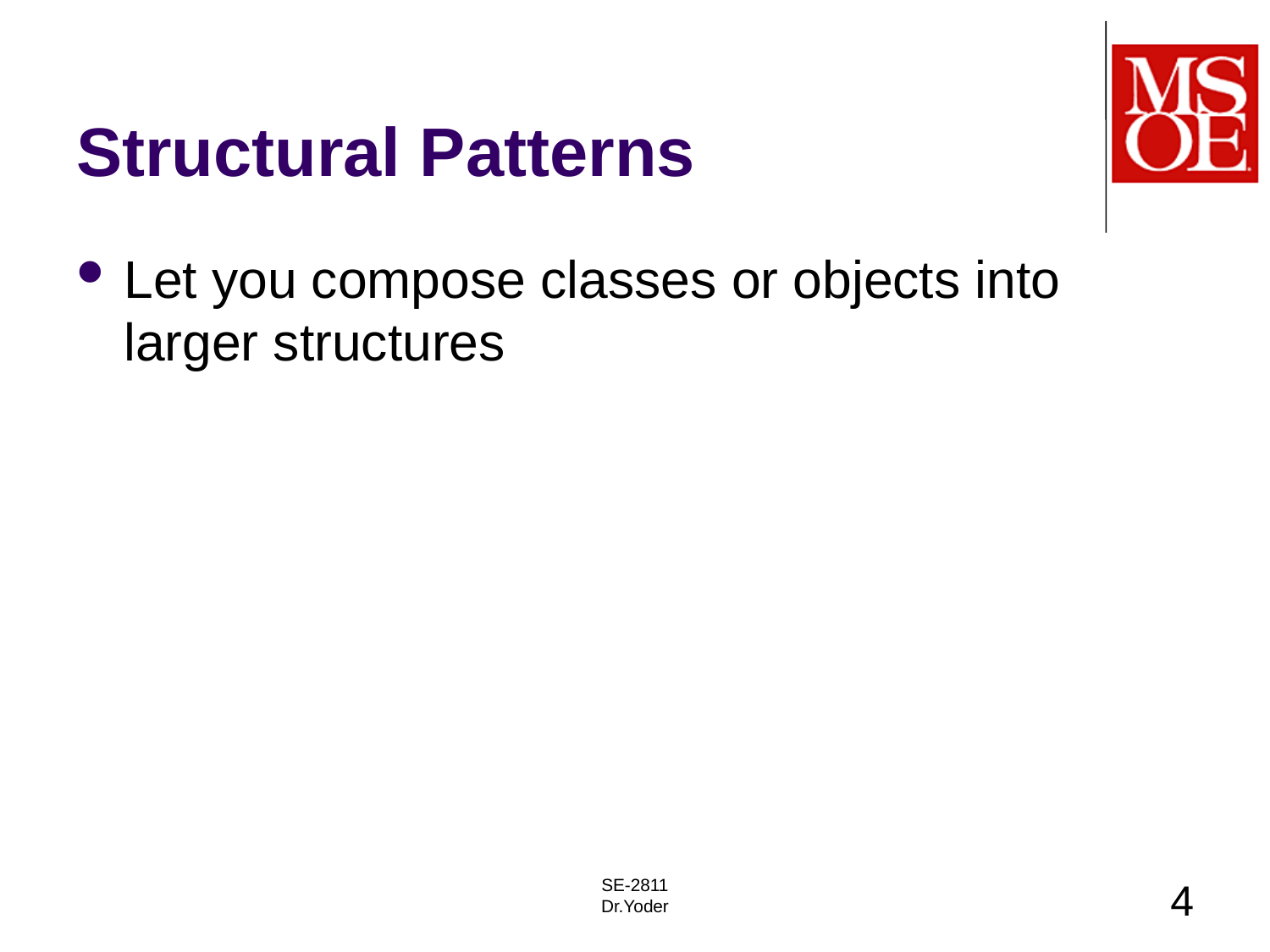

# Structural Patterns
Let you compose classes or objects into larger structures
SE-2811
Dr.Yoder
4